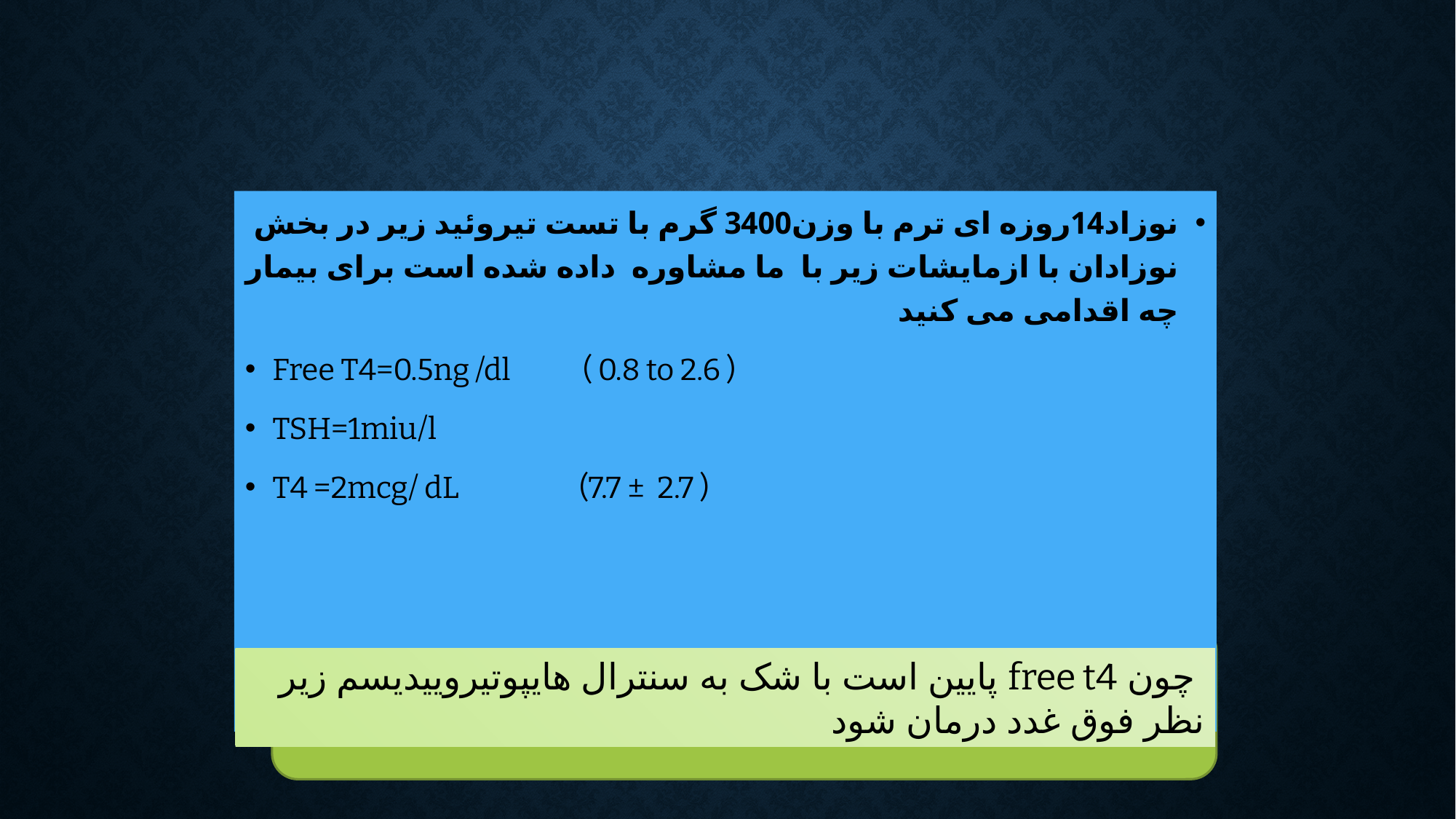

#
نوزاد14روزه ای ترم با وزن3400 گرم با تست تیروئید زیر در بخش نوزادان با ازمایشات زیر با  ما مشاوره  داده شده است برای بیمار چه اقدامی می کنید
Free T4=0.5ng /dl            ( 0.8 to 2.6 )
TSH=1miu/l
T4 =2mcg/ dL                    (7.7 ±  2.7 )

 چون free t4 پایین است با شک به سنترال هایپوتیروییدیسم زیر نظر فوق غدد درمان شود